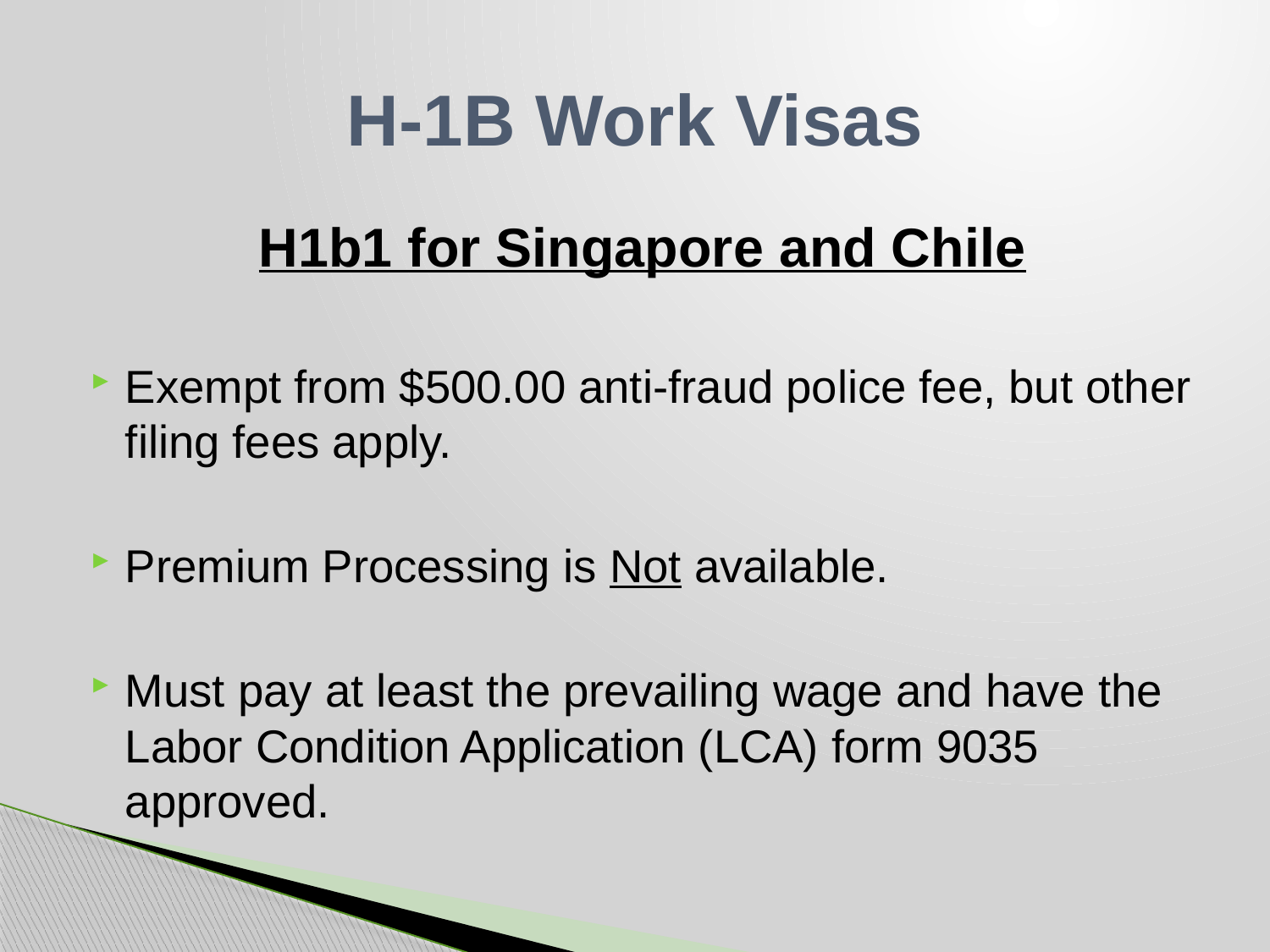

# H-1B Work Visas
H1b1 for Singapore and Chile

Exempt from $500.00 anti-fraud police fee, but other filing fees apply.

Premium Processing is Not available.

Must pay at least the prevailing wage and have the Labor Condition Application (LCA) form 9035 approved.